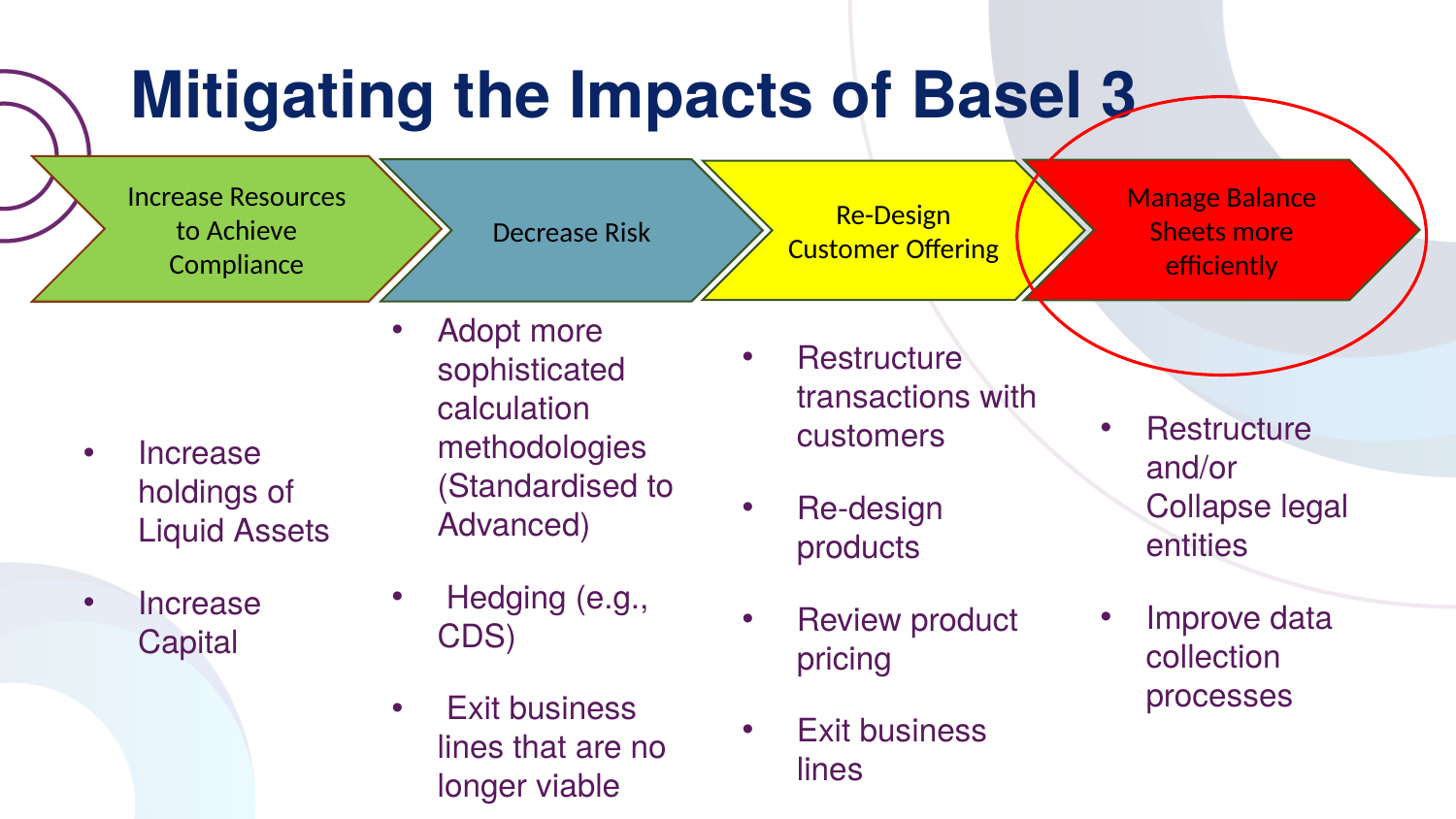

Mitigating the Impacts of Basel 3

Increase Resources to Achieve Compliance
Decrease Risk
Manage Balance Sheets more efficiently
Re-Design Customer Offering
Adopt more sophisticated calculation  methodologies (Standardised to Advanced)

 Hedging (e.g., CDS)

 Exit business lines that are no longer viable
Restructure transactions with customers

Re-design products

Review product pricing

Exit business lines
Restructure and/or Collapse legal entities

Improve data collection processes
Increase holdings of Liquid Assets

Increase Capital